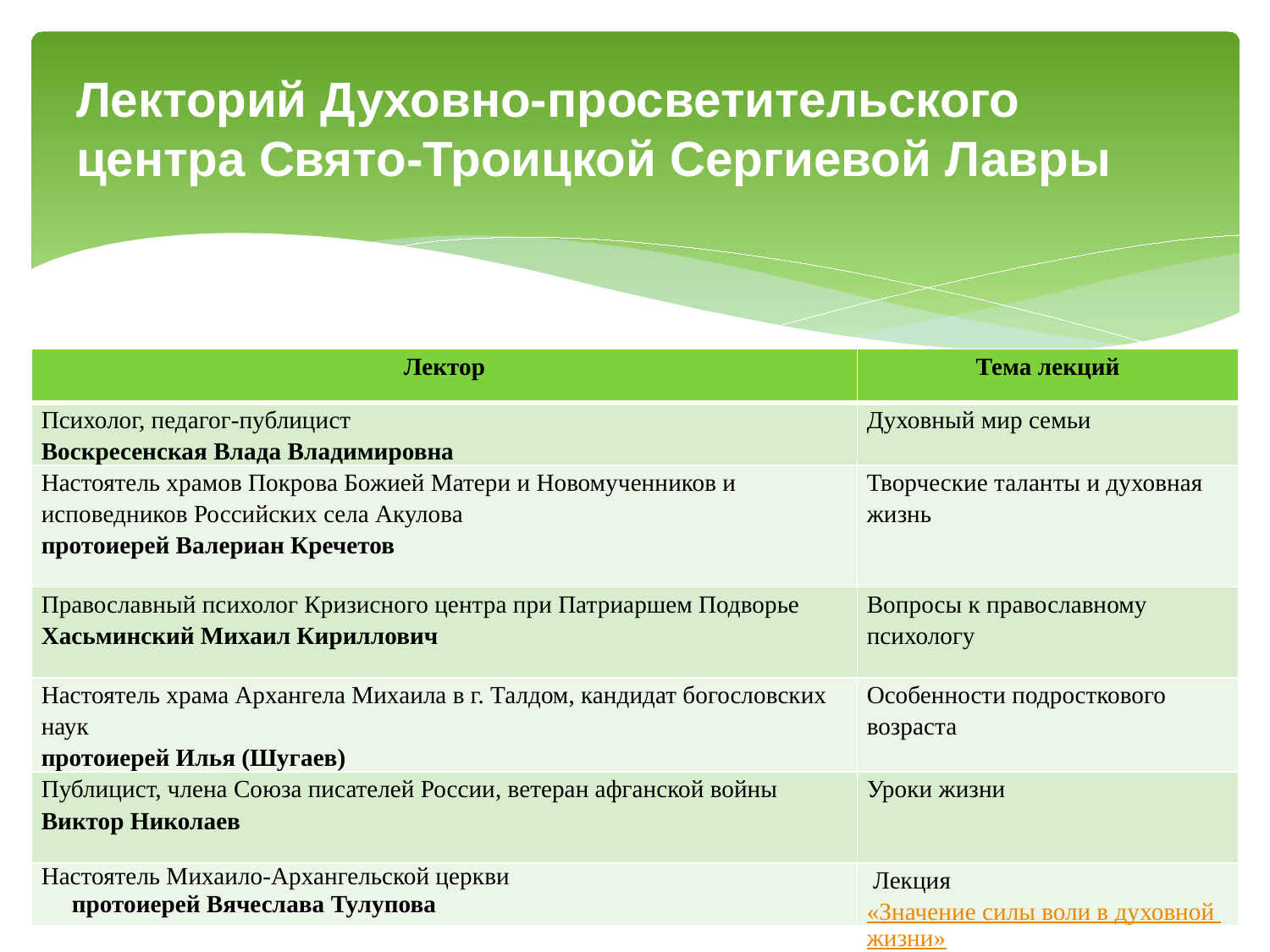

# Лекторий Духовно-просветительского центра Свято-Троицкой Сергиевой Лавры
| Лектор | Тема лекций |
| --- | --- |
| Психолог, педагог-публицист Воскресенская Влада Владимировна | Духовный мир семьи |
| Настоятель храмов Покрова Божией Матери и Новомученников и исповедников Российских села Акулова  протоиерей Валериан Кречетов | Творческие таланты и духовная жизнь |
| Православный психолог Кризисного центра при Патриаршем Подворье Хасьминский Михаил Кириллович | Вопросы к православному психологу |
| Настоятель храма Архангела Михаила в г. Талдом, кандидат богословских наук протоиерей Илья (Шугаев) | Особенности подросткового возраста |
| Публицист, члена Союза писателей России, ветеран афганской войны Виктор Николаев | Уроки жизни |
| Настоятель Михаило-Архангельской церкви протоиерей Вячеслава Тулупова | Лекция «Значение силы воли в духовной жизни» |